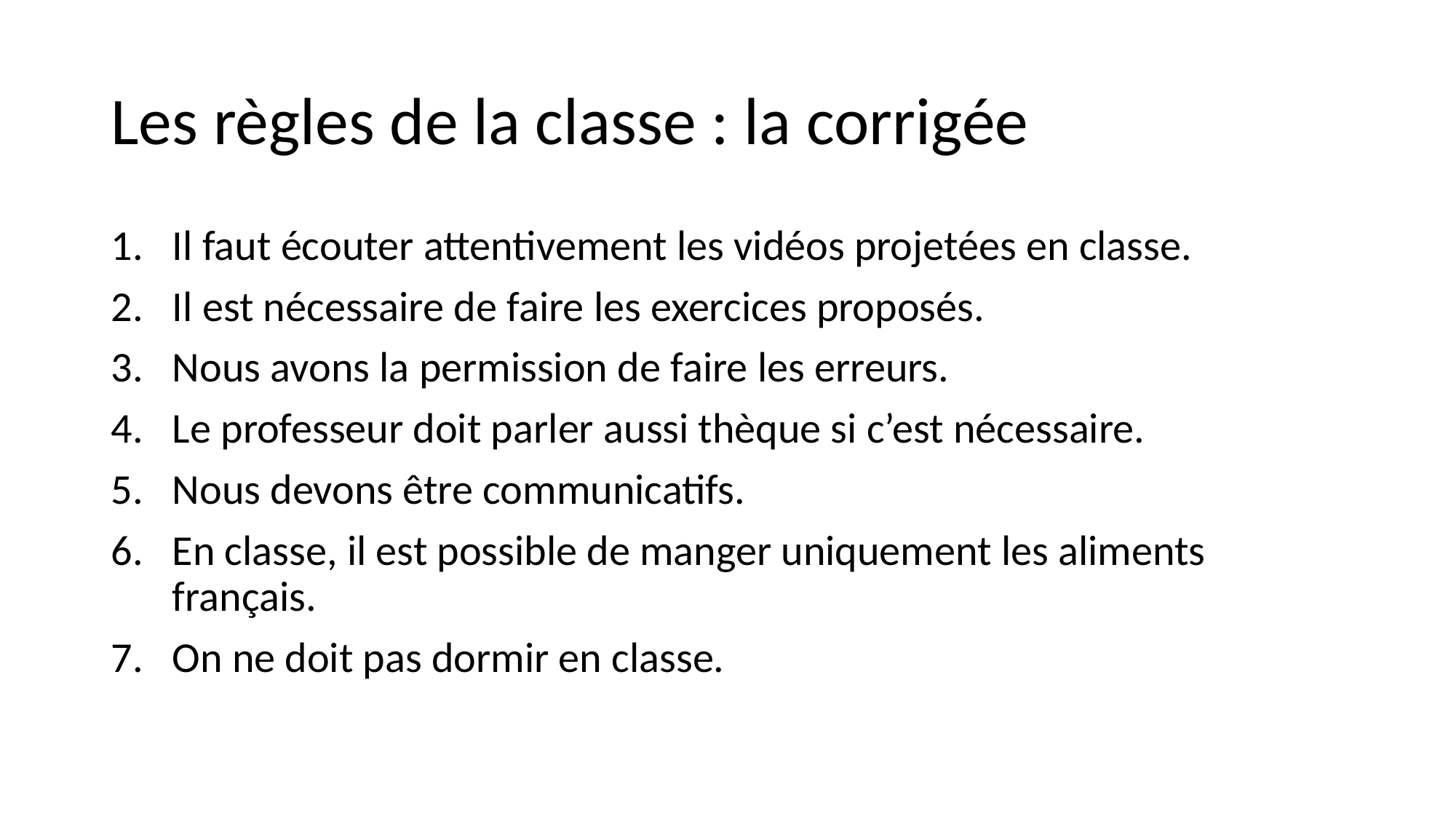

# Les règles de la classe : la corrigée
Il faut écouter attentivement les vidéos projetées en classe.
Il est nécessaire de faire les exercices proposés.
Nous avons la permission de faire les erreurs.
Le professeur doit parler aussi thèque si c’est nécessaire.
Nous devons être communicatifs.
En classe, il est possible de manger uniquement les aliments français.
On ne doit pas dormir en classe.